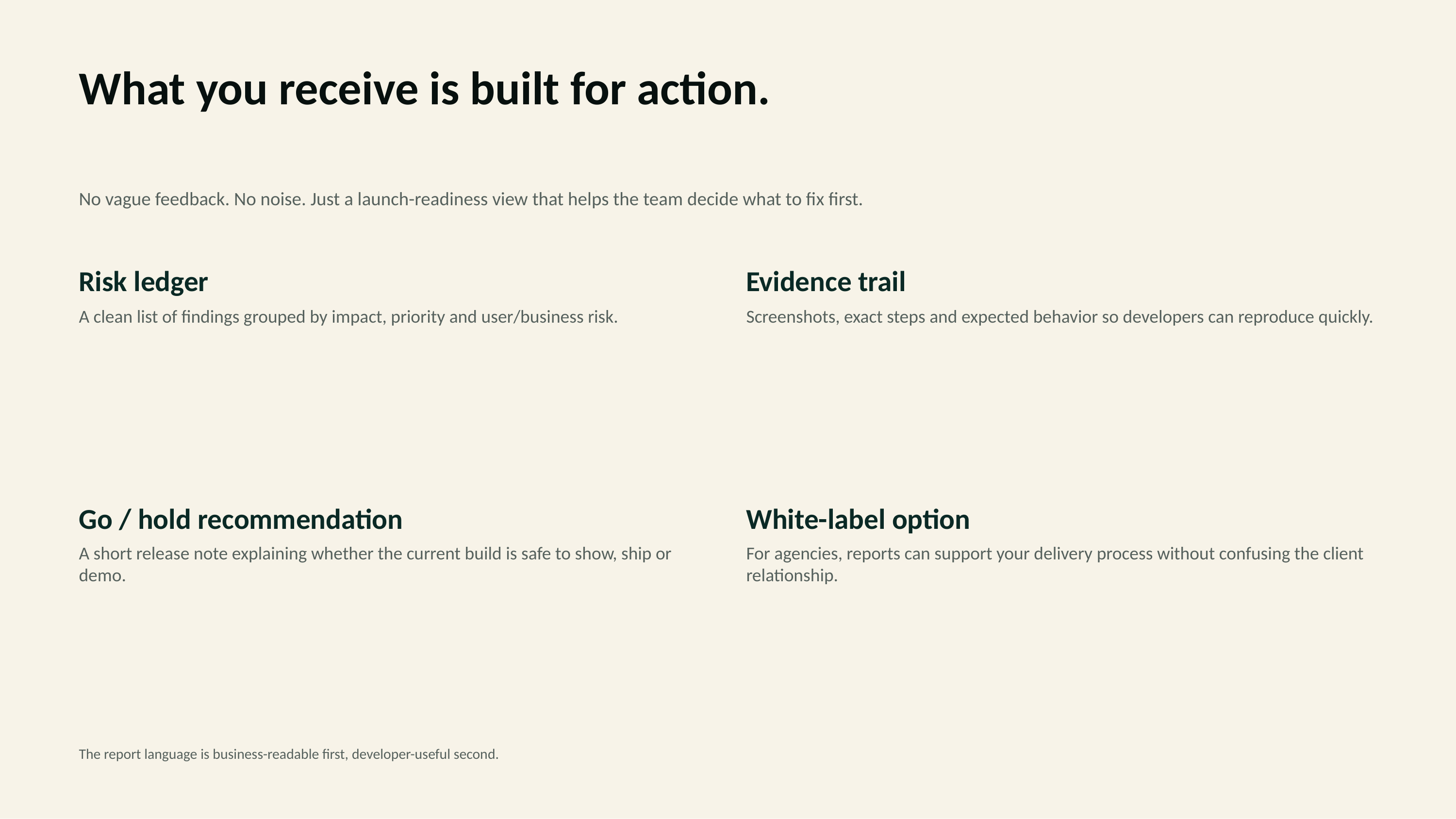

What you receive is built for action.
No vague feedback. No noise. Just a launch-readiness view that helps the team decide what to fix first.
Risk ledger
Evidence trail
A clean list of findings grouped by impact, priority and user/business risk.
Screenshots, exact steps and expected behavior so developers can reproduce quickly.
Go / hold recommendation
White-label option
A short release note explaining whether the current build is safe to show, ship or demo.
For agencies, reports can support your delivery process without confusing the client relationship.
The report language is business-readable first, developer-useful second.